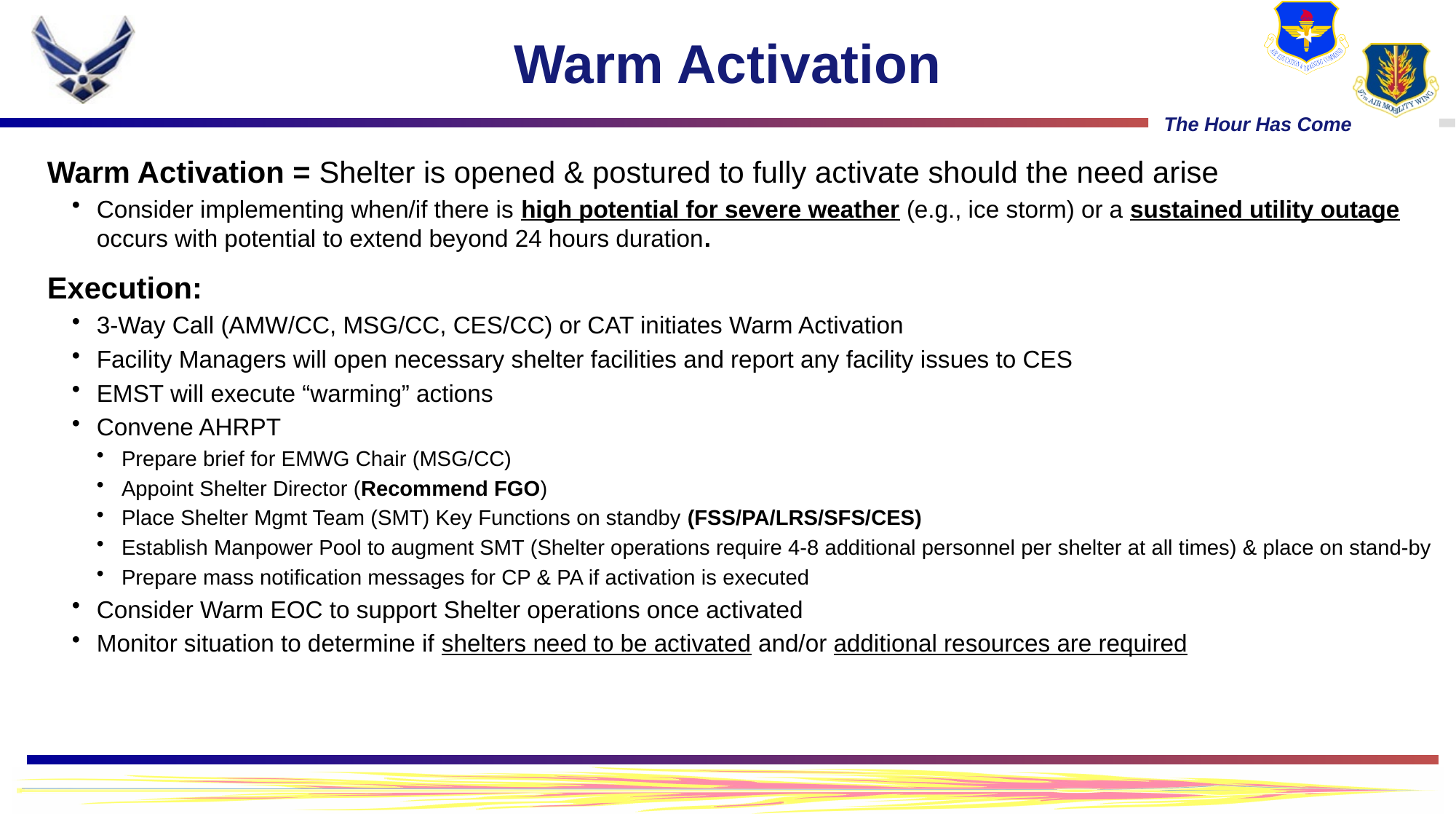

# Warm Activation
Warm Activation = Shelter is opened & postured to fully activate should the need arise
Consider implementing when/if there is high potential for severe weather (e.g., ice storm) or a sustained utility outage occurs with potential to extend beyond 24 hours duration.

Execution:
3-Way Call (AMW/CC, MSG/CC, CES/CC) or CAT initiates Warm Activation
Facility Managers will open necessary shelter facilities and report any facility issues to CES
EMST will execute “warming” actions
Convene AHRPT
Prepare brief for EMWG Chair (MSG/CC)
Appoint Shelter Director (Recommend FGO)
Place Shelter Mgmt Team (SMT) Key Functions on standby (FSS/PA/LRS/SFS/CES)
Establish Manpower Pool to augment SMT (Shelter operations require 4-8 additional personnel per shelter at all times) & place on stand-by
Prepare mass notification messages for CP & PA if activation is executed
Consider Warm EOC to support Shelter operations once activated
Monitor situation to determine if shelters need to be activated and/or additional resources are required